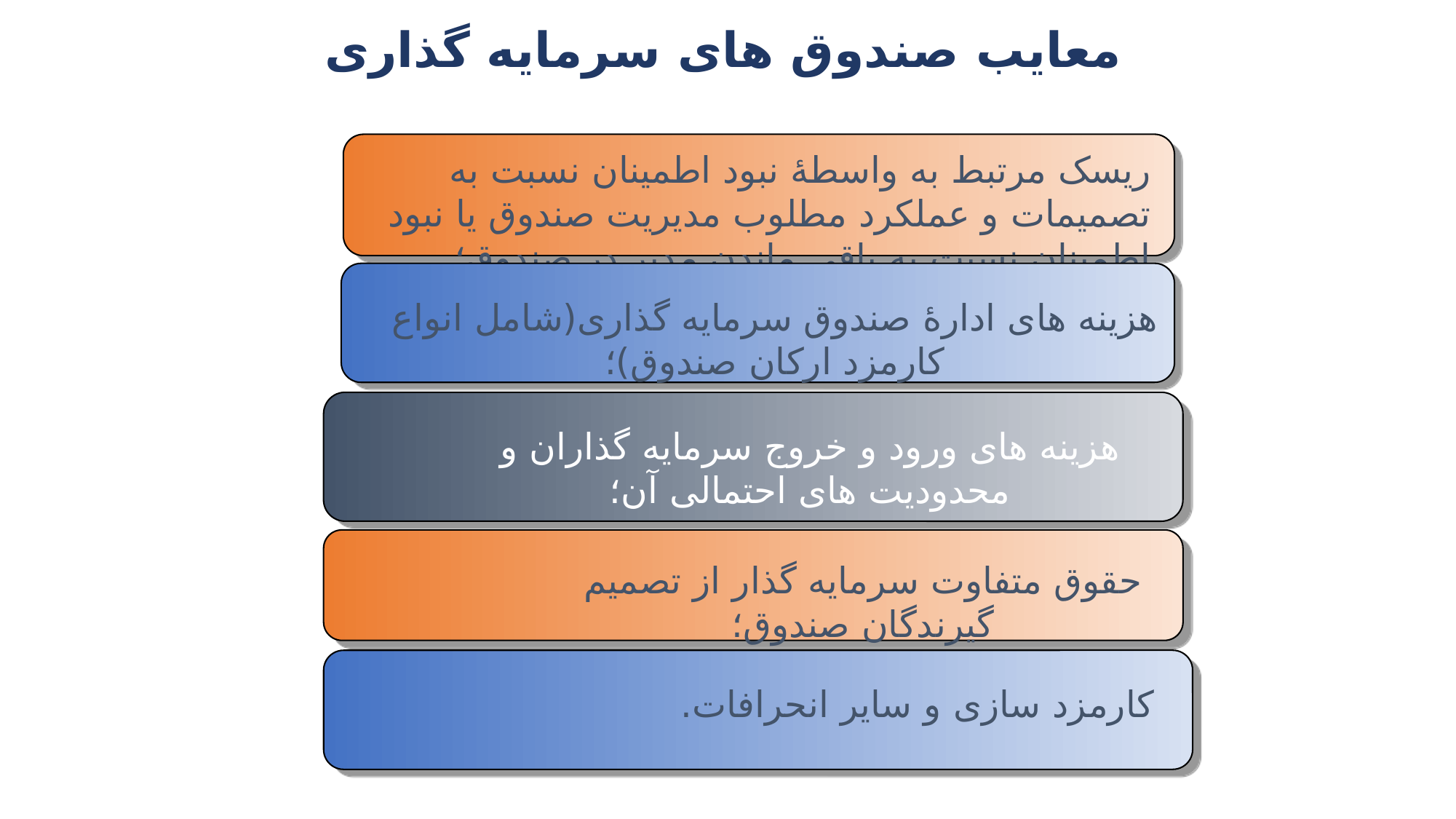

# معایب صندوق های سرمایه گذاری

ریسک مرتبط به واسطۀ نبود اطمینان نسبت به تصمیمات و عملکرد مطلوب مدیریت صندوق یا نبود اطمینان نسبت به باقی ماندن مدیر در صندوق؛

هزینه های ادارۀ صندوق سرمایه گذاری(شامل انواع کارمزد ارکان صندوق)؛

هزینه های ورود و خروج سرمایه گذاران و محدودیت های احتمالی آن؛

حقوق متفاوت سرمایه گذار از تصمیم گیرندگان صندوق؛

کارمزد سازی و سایر انحرافات.